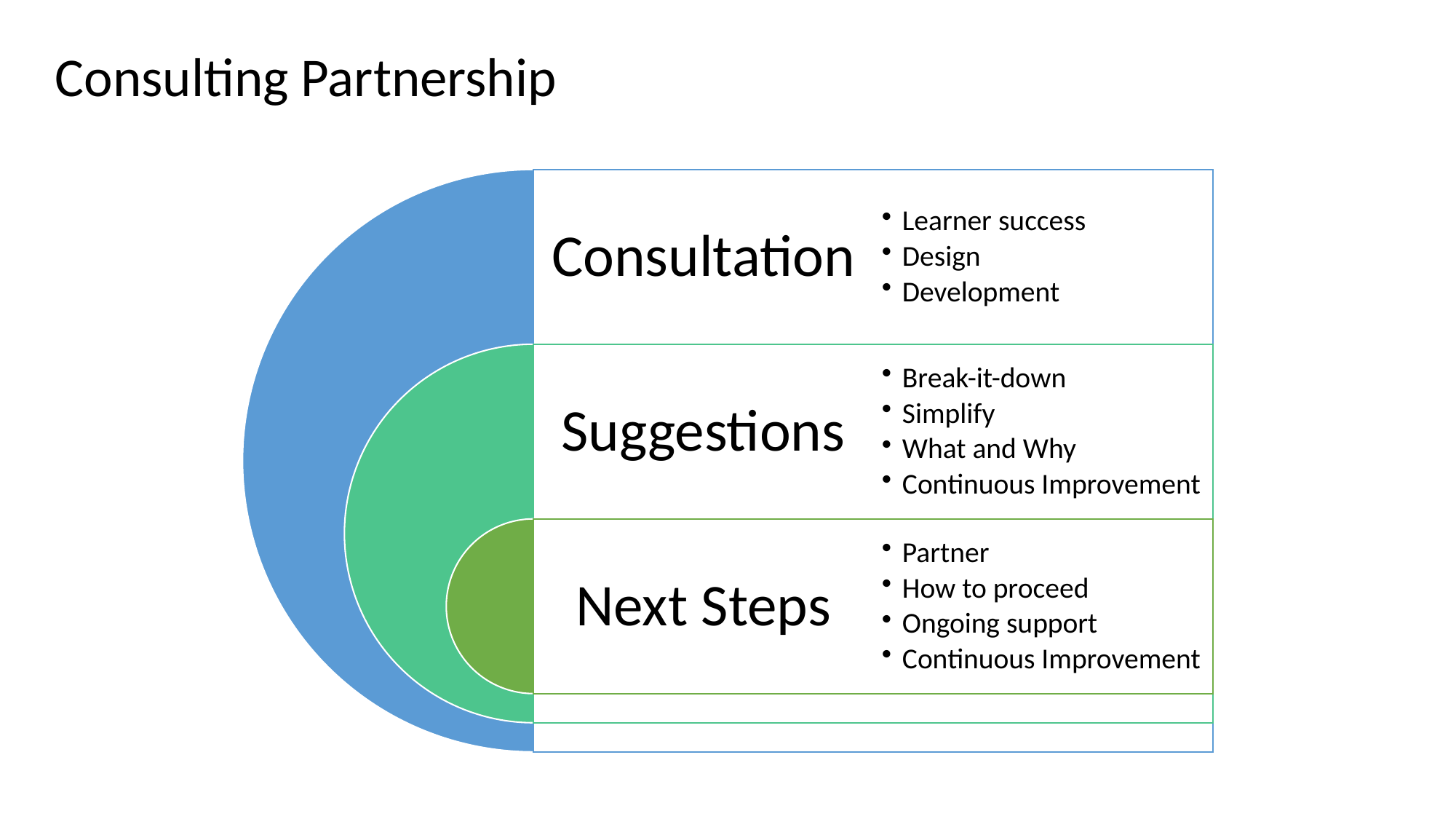

# Consulting Partnership
Consultation
Suggestions
Next Steps
Learner success
Design
Development
Break-it-down
Simplify
What and Why
Continuous Improvement
Partner
How to proceed
Ongoing support
Continuous Improvement